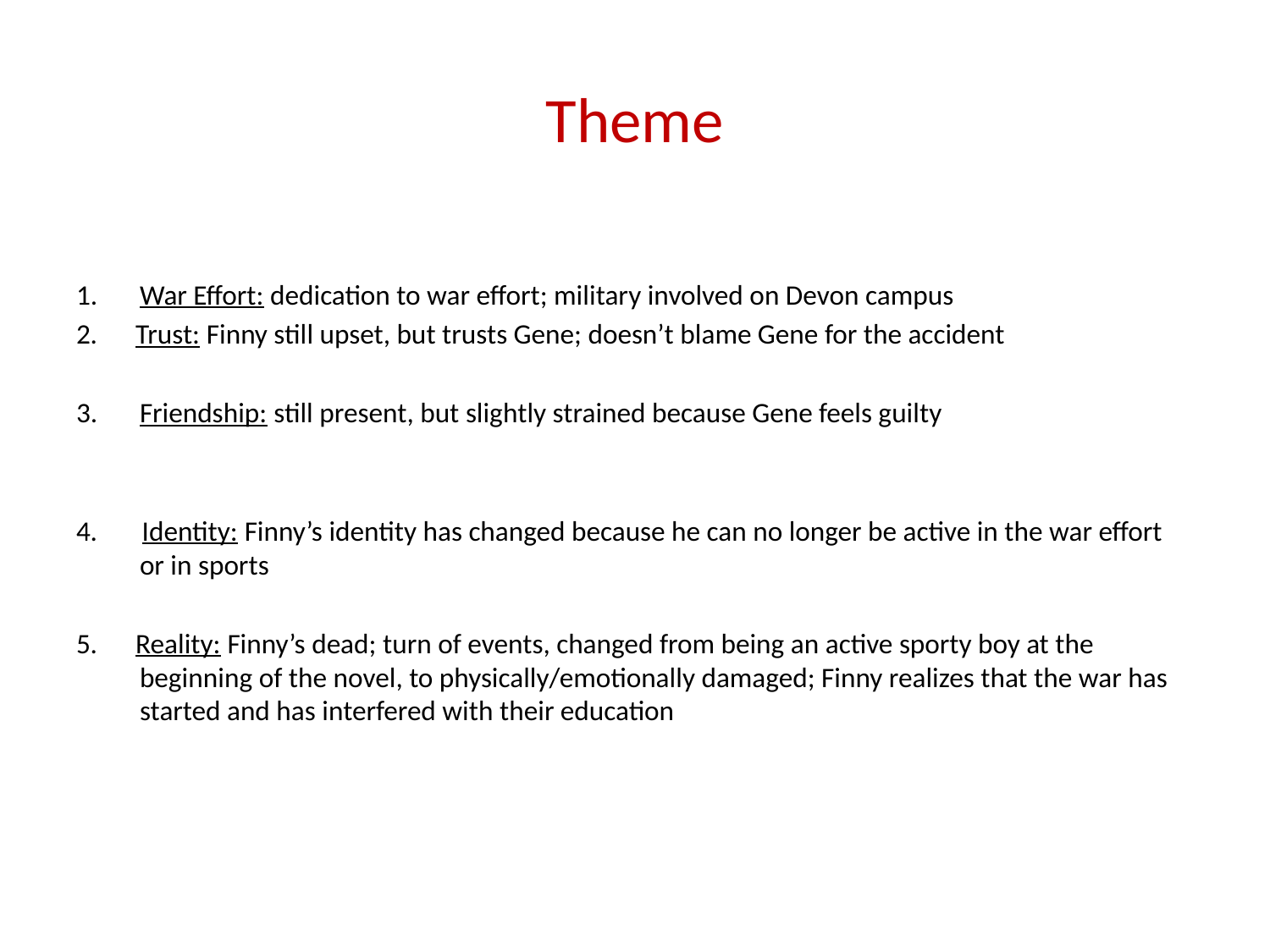

# Theme

War Effort: dedication to war effort; military involved on Devon campus
2.      Trust: Finny still upset, but trusts Gene; doesn’t blame Gene for the accident

Friendship: still present, but slightly strained because Gene feels guilty

4.       Identity: Finny’s identity has changed because he can no longer be active in the war effort or in sports

5.      Reality: Finny’s dead; turn of events, changed from being an active sporty boy at the beginning of the novel, to physically/emotionally damaged; Finny realizes that the war has started and has interfered with their education